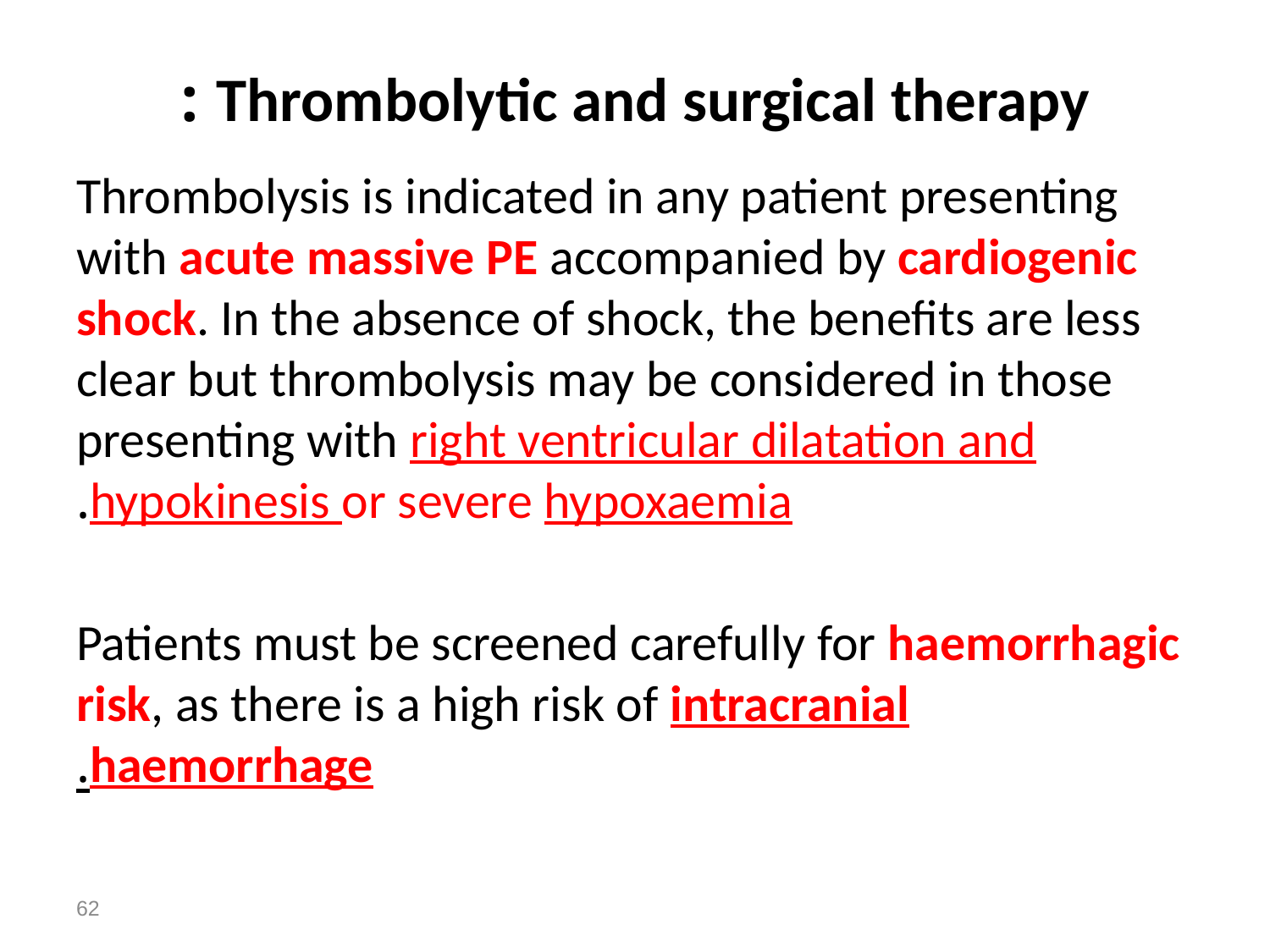

# Thrombolytic and surgical therapy :
Thrombolysis is indicated in any patient presenting with acute massive PE accompanied by cardiogenic shock. In the absence of shock, the benefits are less clear but thrombolysis may be considered in those presenting with right ventricular dilatation and hypokinesis or severe hypoxaemia.

Patients must be screened carefully for haemorrhagic risk, as there is a high risk of intracranial haemorrhage.
62